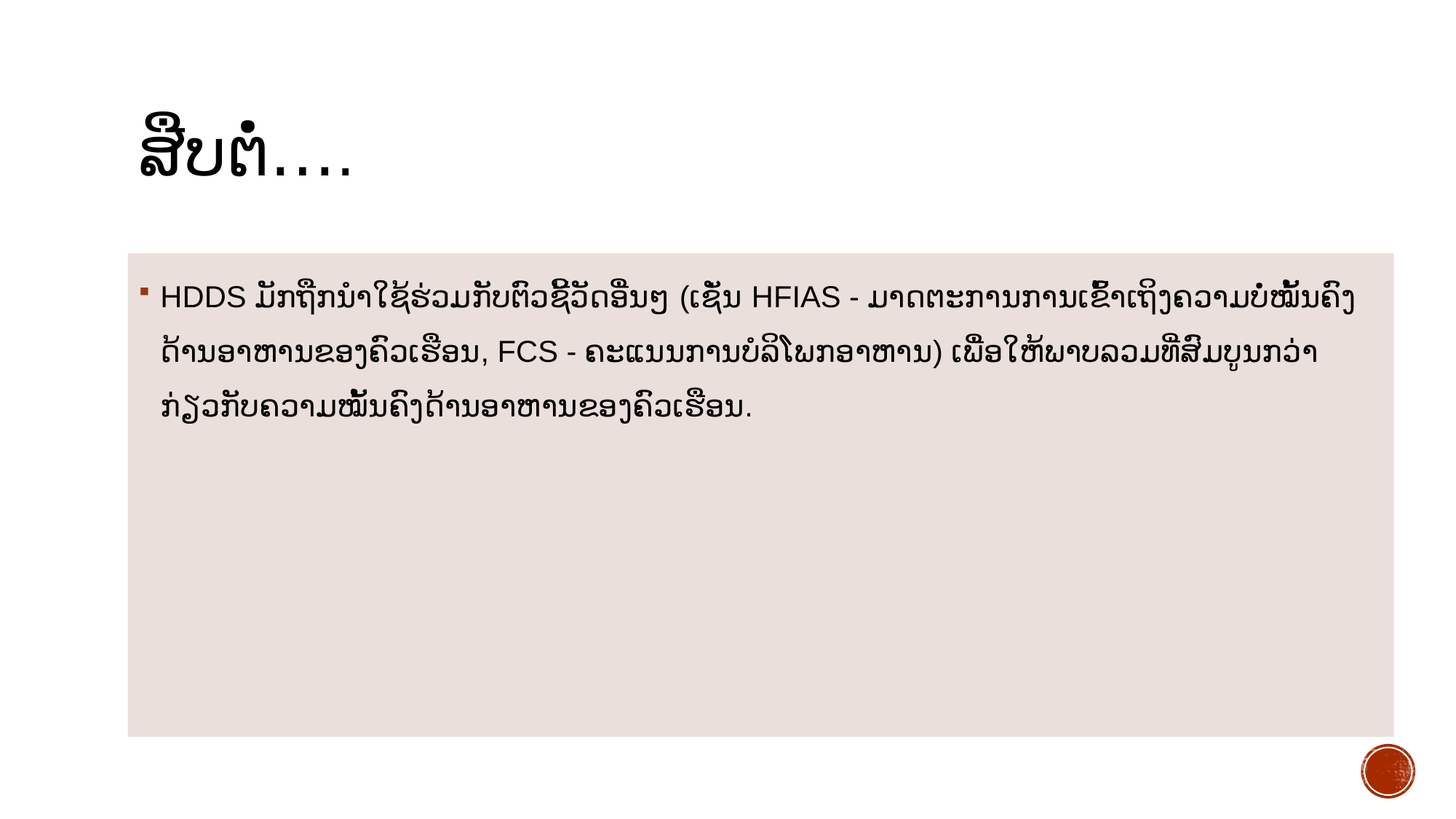

# ສືບຕໍ່….
HDDS ມັກຖືກນໍາໃຊ້ຮ່ວມກັບຕົວຊີ້ວັດອື່ນໆ (ເຊັ່ນ HFIAS - ມາດຕະການການເຂົ້າເຖິງຄວາມບໍ່ໝັ້ນຄົງດ້ານອາຫານຂອງຄົວເຮືອນ, FCS - ຄະແນນການບໍລິໂພກອາຫານ) ເພື່ອໃຫ້ພາບລວມທີ່ສົມບູນກວ່າກ່ຽວກັບຄວາມໝັ້ນຄົງດ້ານອາຫານຂອງຄົວເຮືອນ.